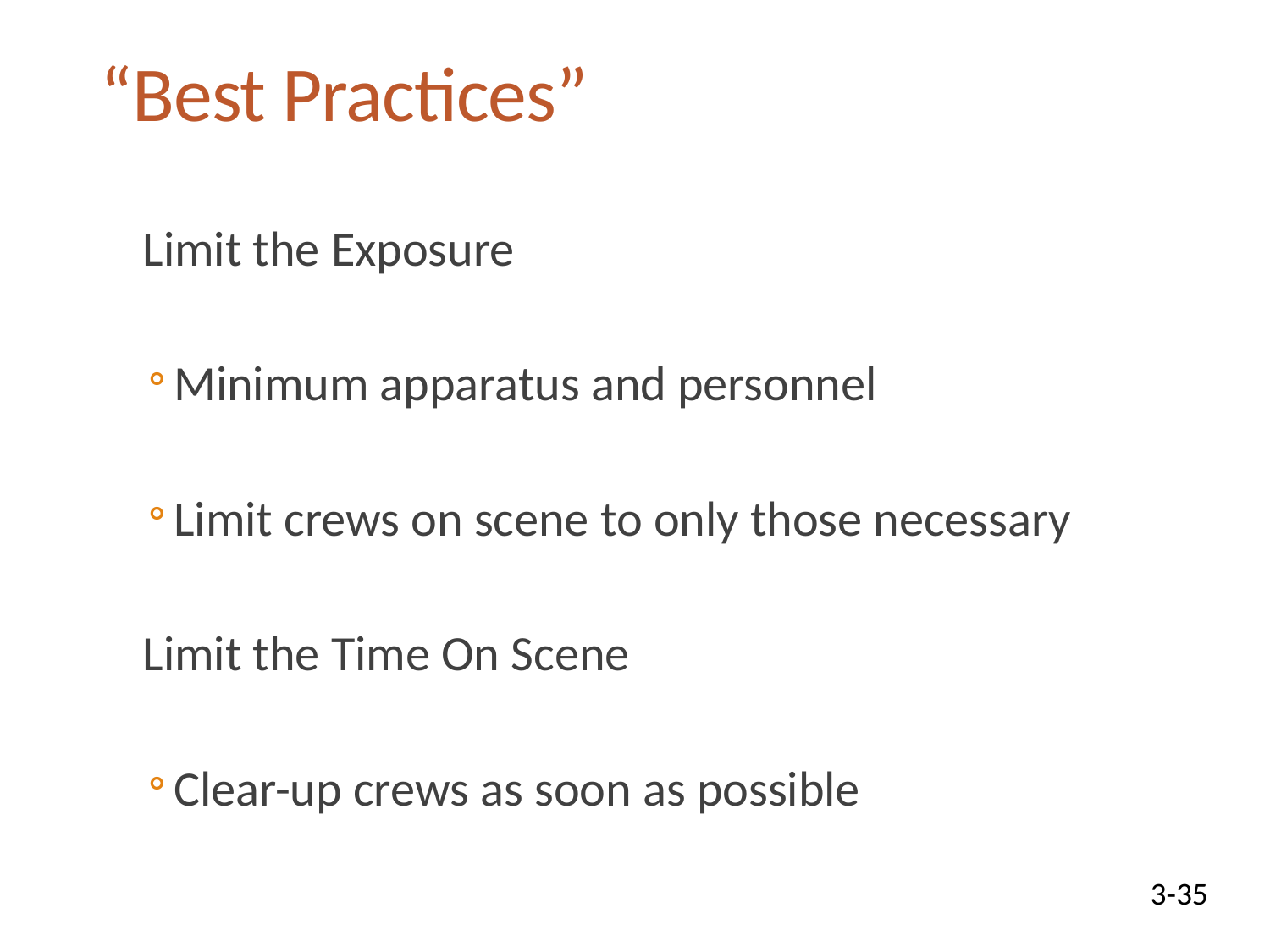

# “Best Practices”

Limit the Exposure

Minimum apparatus and personnel

Limit crews on scene to only those necessary

Limit the Time On Scene

Clear-up crews as soon as possible
3-35